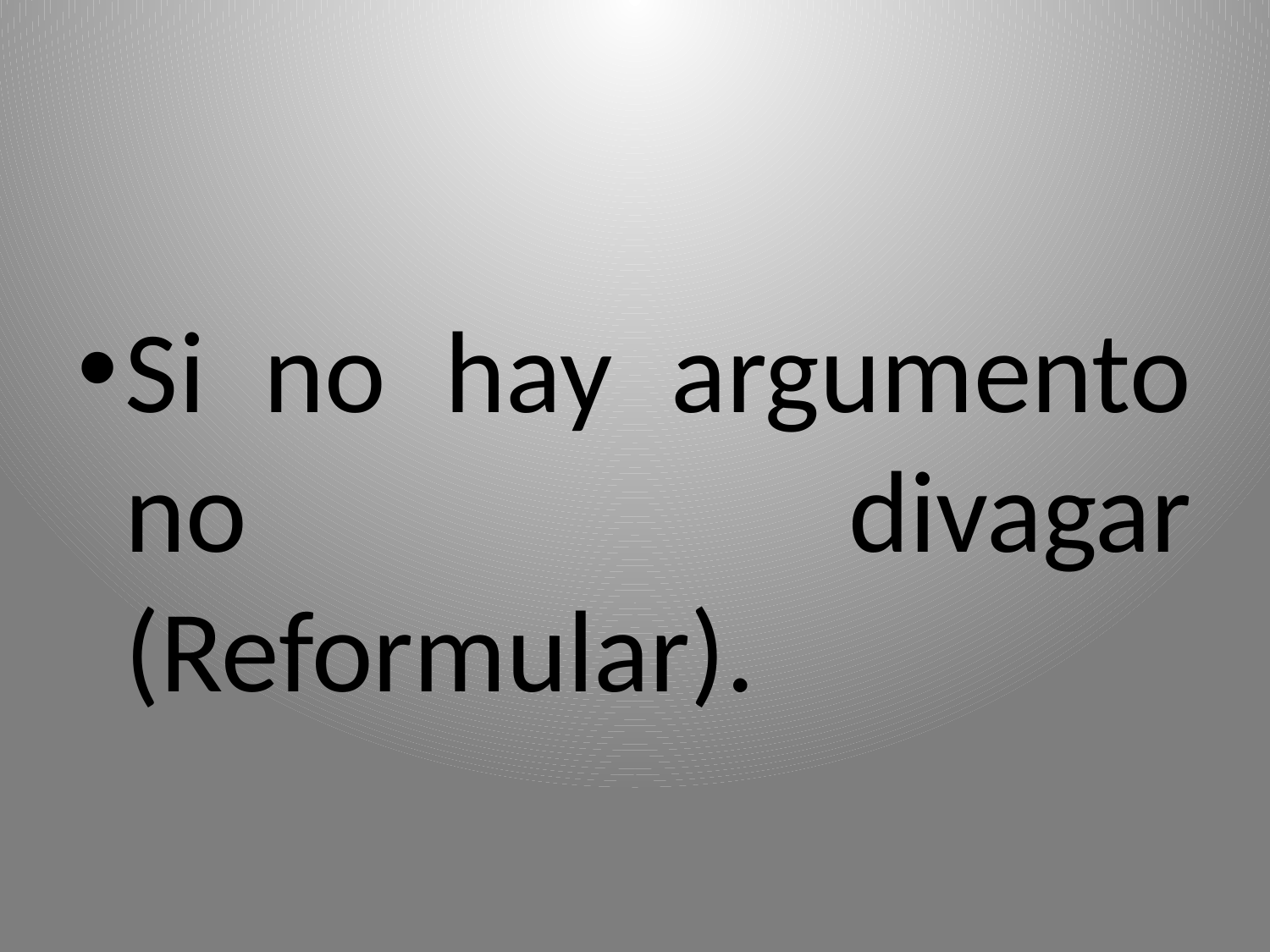

Si no hay argumento no divagar (Reformular).